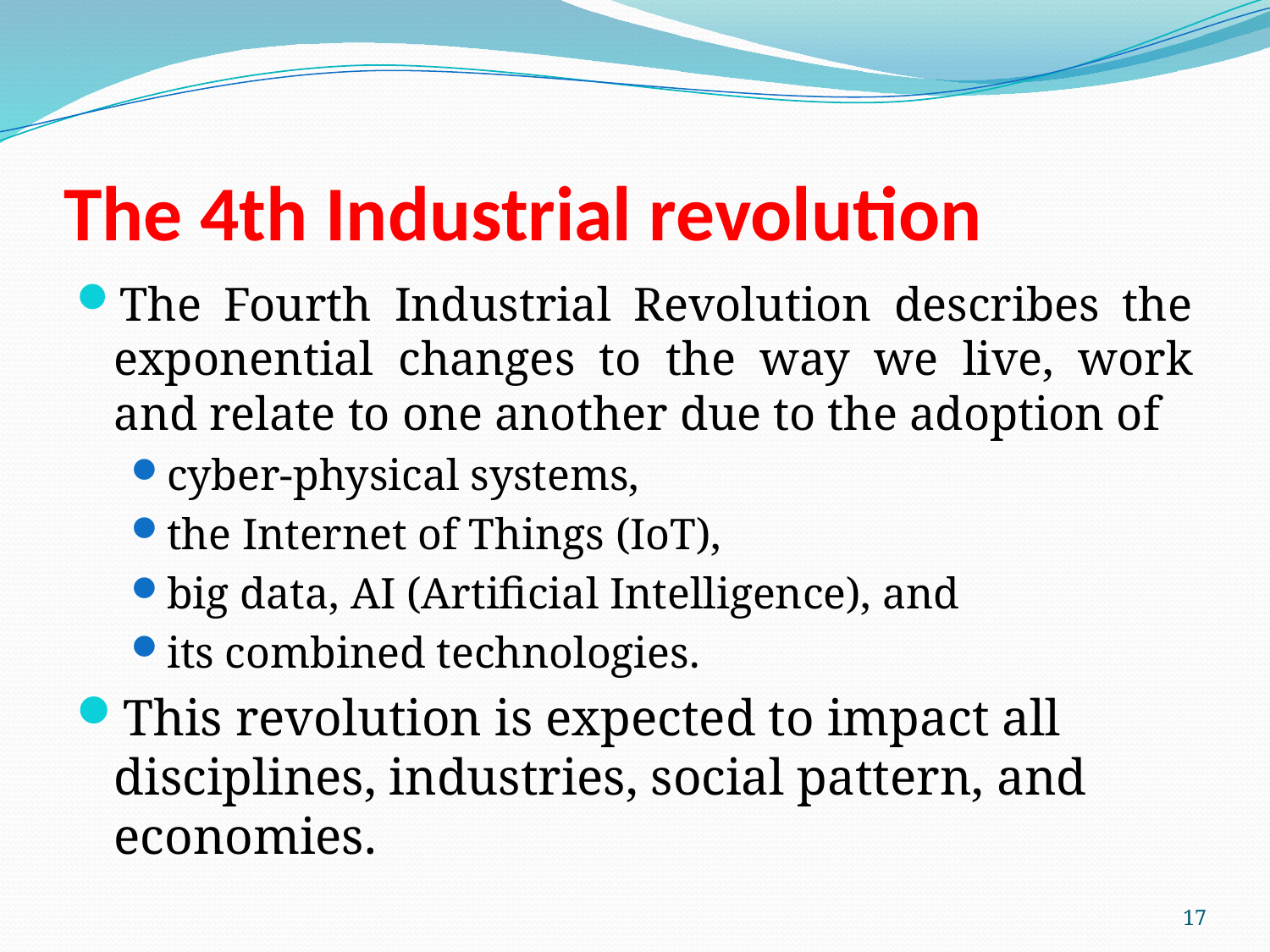

# The 4th Industrial revolution
The Fourth Industrial Revolution describes the exponential changes to the way we live, work and relate to one another due to the adoption of
cyber-physical systems,
the Internet of Things (IoT),
big data, AI (Artificial Intelligence), and
its combined technologies.
This revolution is expected to impact all disciplines, industries, social pattern, and economies.
17